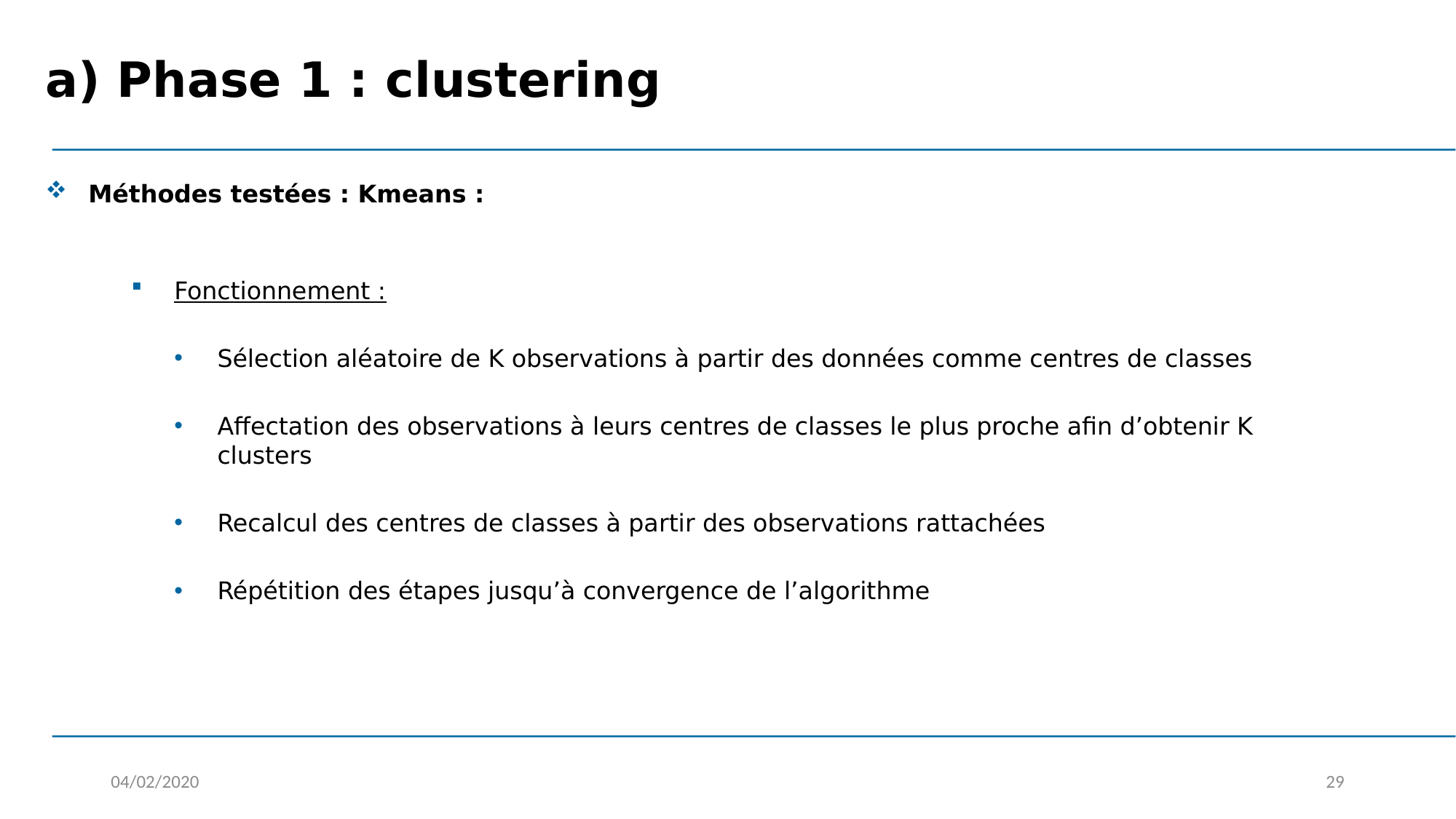

a) Phase 1 : clustering
Méthodes testées : Kmeans :

Fonctionnement :

Sélection aléatoire de K observations à partir des données comme centres de classes

Affectation des observations à leurs centres de classes le plus proche afin d’obtenir K clusters

Recalcul des centres de classes à partir des observations rattachées

Répétition des étapes jusqu’à convergence de l’algorithme

04/02/2020
29